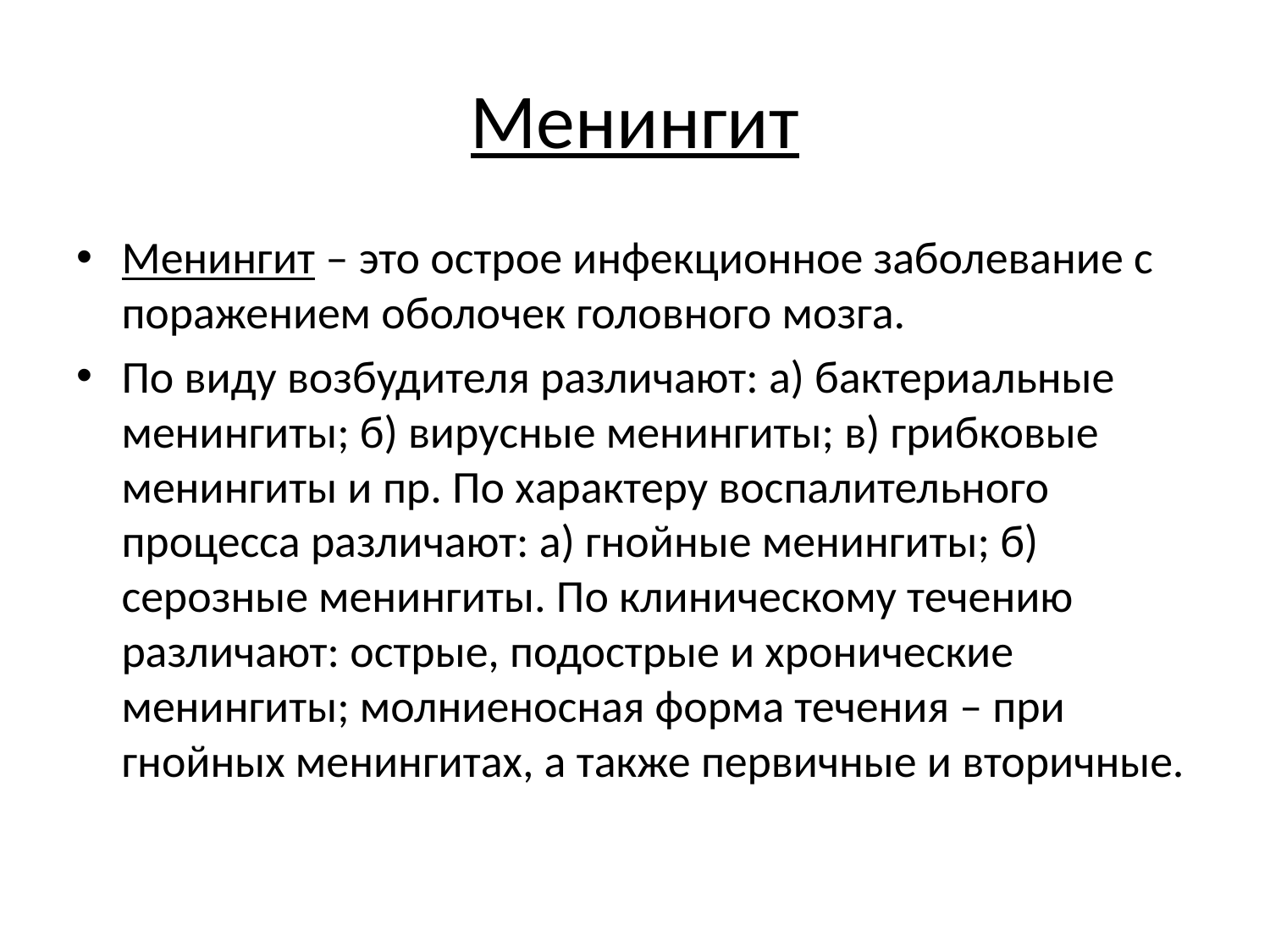

# Менингит
Менингит – это острое инфекционное заболевание с поражением оболочек головного мозга.
По виду возбудителя различают: а) бактериальные менингиты; б) вирусные менингиты; в) грибковые менингиты и пр. По характеру воспалительного процесса различают: а) гнойные менингиты; б) серозные менингиты. По клиническому течению различают: острые, подострые и хронические менингиты; молниеносная форма течения – при гнойных менингитах, а также первичные и вторичные.